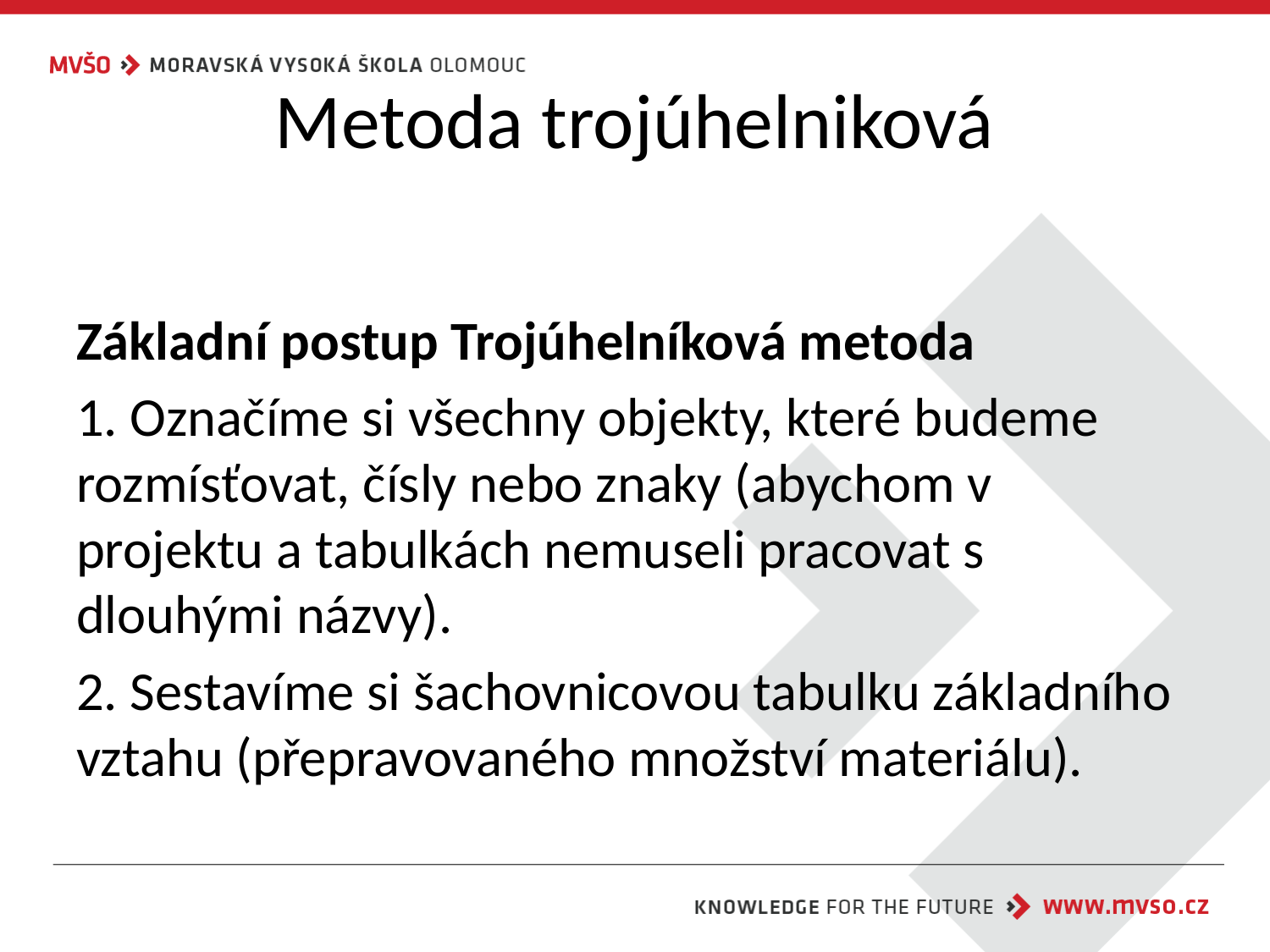

# Metoda trojúhelniková

Základní postup Trojúhelníková metoda
1. Označíme si všechny objekty, které budeme rozmísťovat, čísly nebo znaky (abychom v projektu a tabulkách nemuseli pracovat s dlouhými názvy).
2. Sestavíme si šachovnicovou tabulku základního vztahu (přepravovaného množství materiálu).